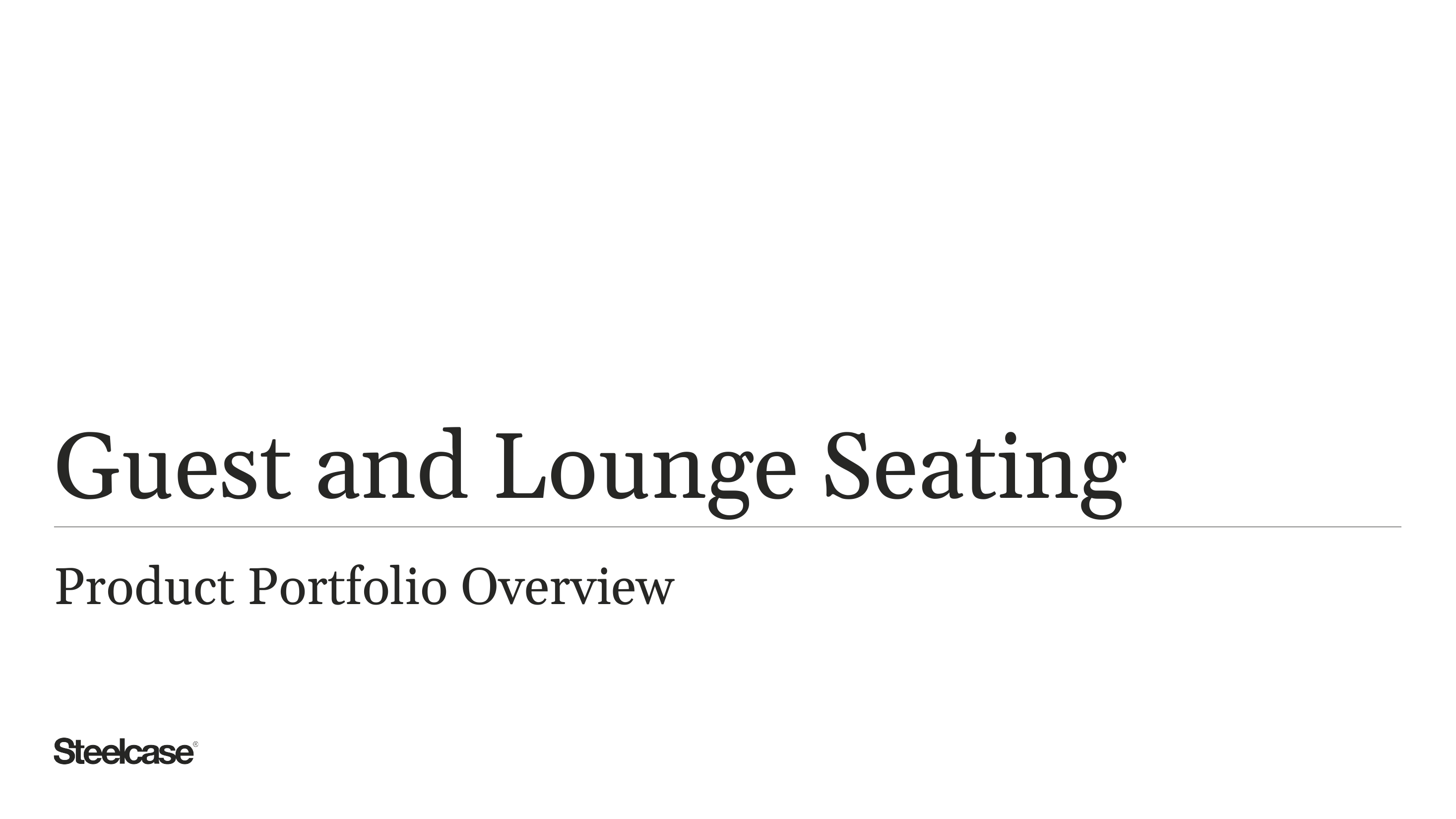

# Guest and Lounge Seating Product Portfolio Overview